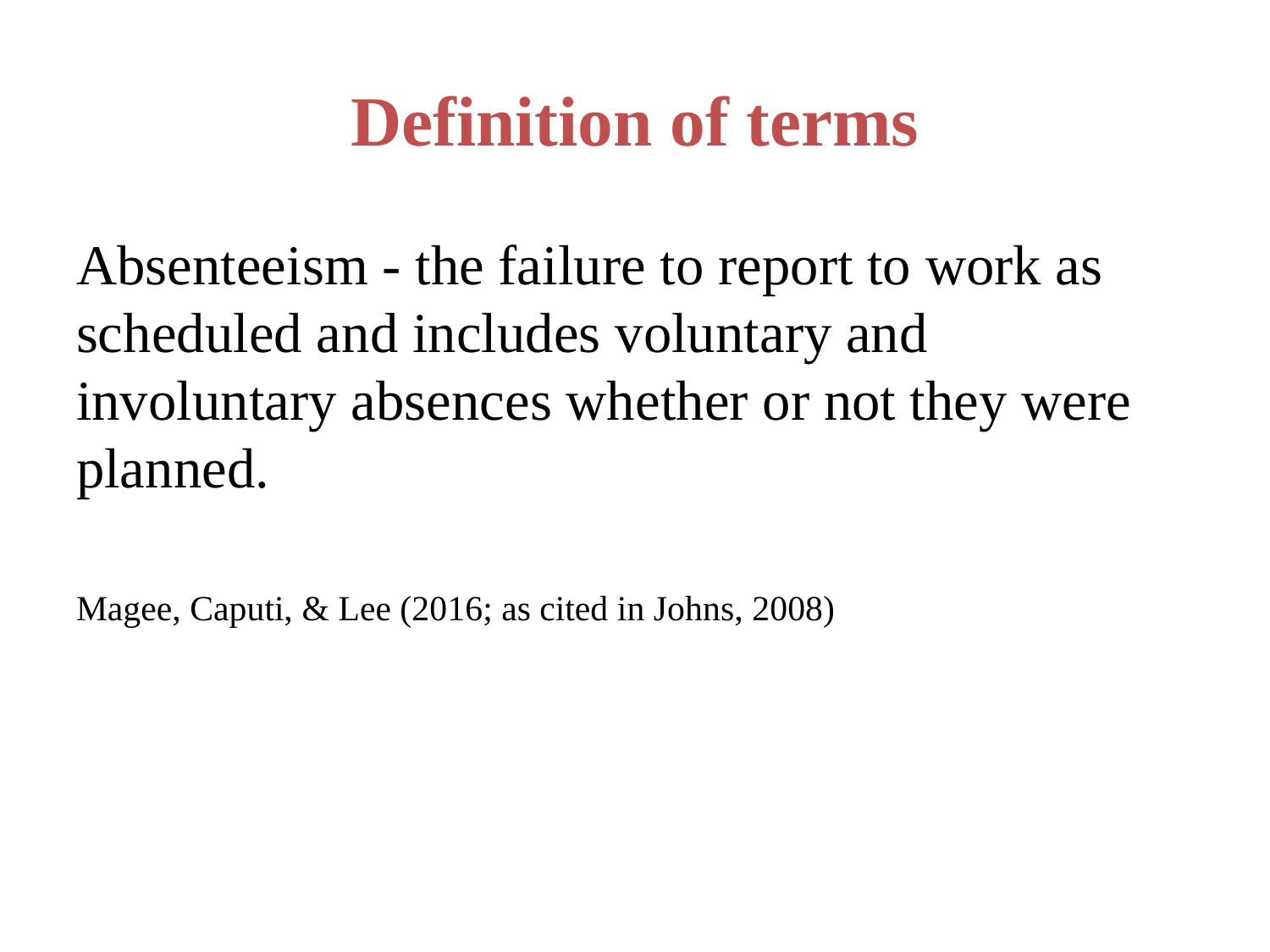

# Definition of terms
Absenteeism - the failure to report to work as scheduled and includes voluntary and involuntary absences whether or not they were planned.

Magee, Caputi, & Lee (2016; as cited in Johns, 2008)